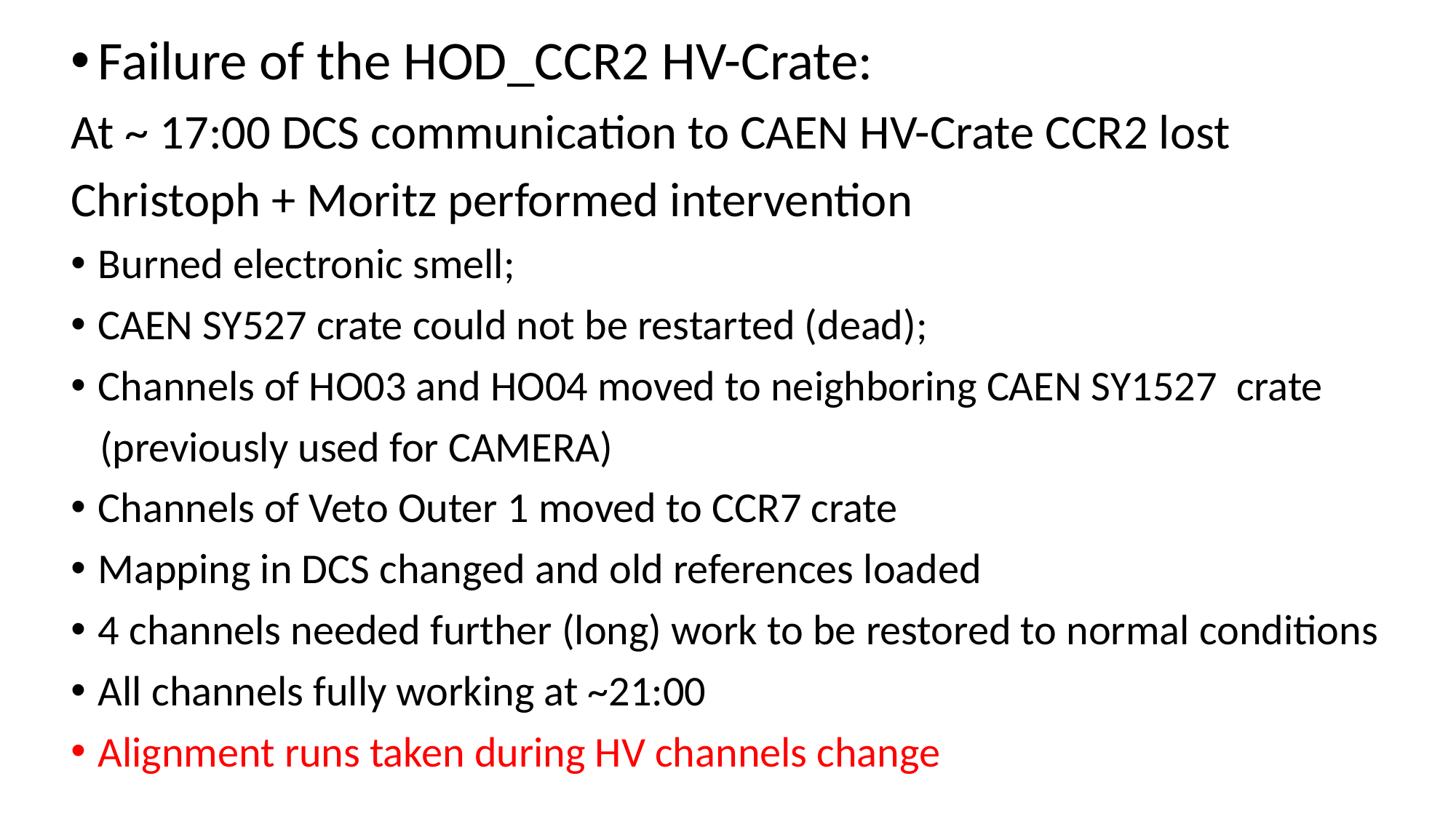

Failure of the HOD_CCR2 HV-Crate:
At ~ 17:00 DCS communication to CAEN HV-Crate CCR2 lost
Christoph + Moritz performed intervention
Burned electronic smell;
CAEN SY527 crate could not be restarted (dead);
Channels of HO03 and HO04 moved to neighboring CAEN SY1527  crate
   (previously used for CAMERA)
Channels of Veto Outer 1 moved to CCR7 crate
Mapping in DCS changed and old references loaded
4 channels needed further (long) work to be restored to normal conditions
All channels fully working at ~21:00
Alignment runs taken during HV channels change